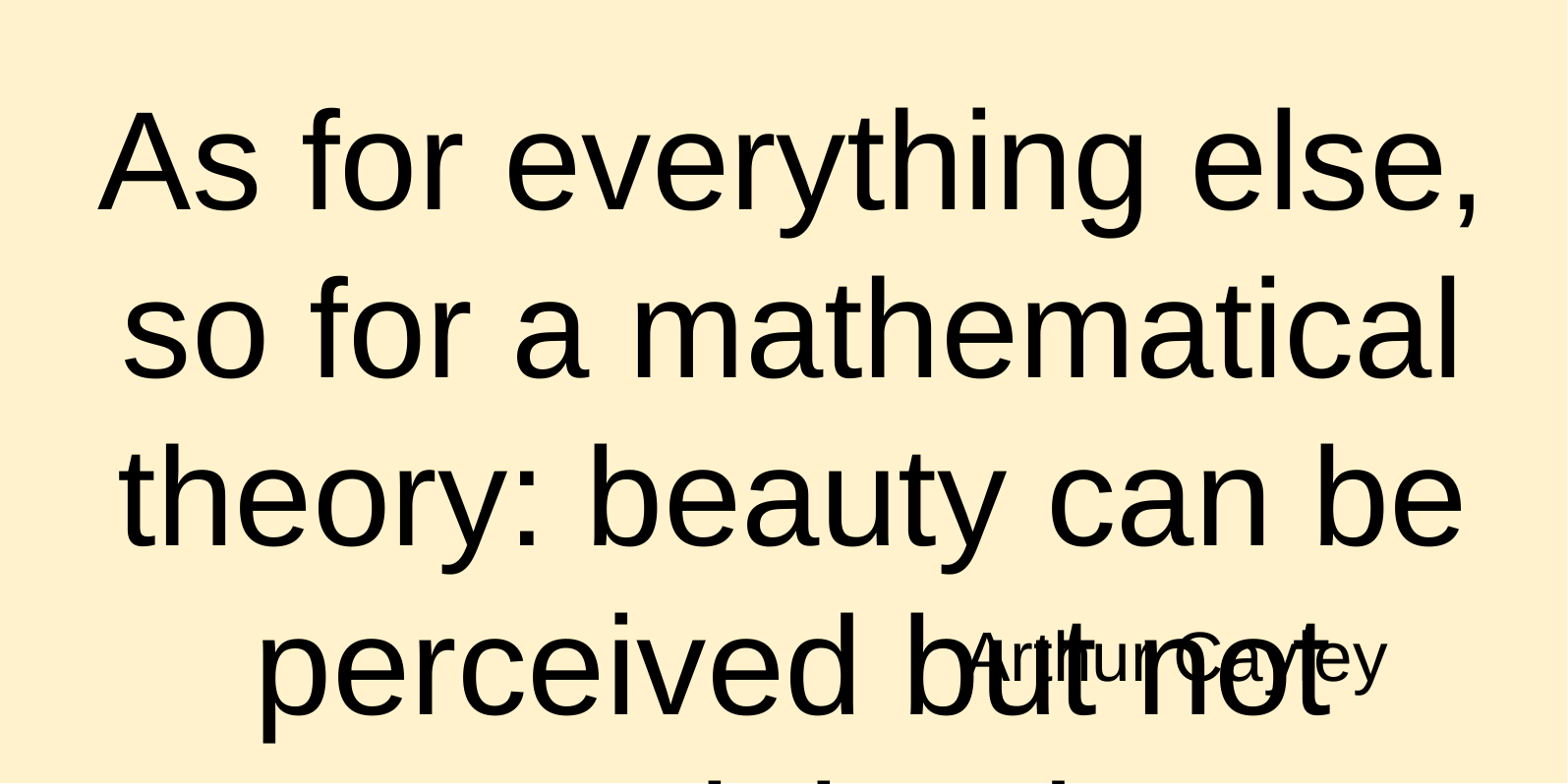

As for everything else, so for a mathematical theory: beauty can be perceived but not explained.
Arthur Cayley